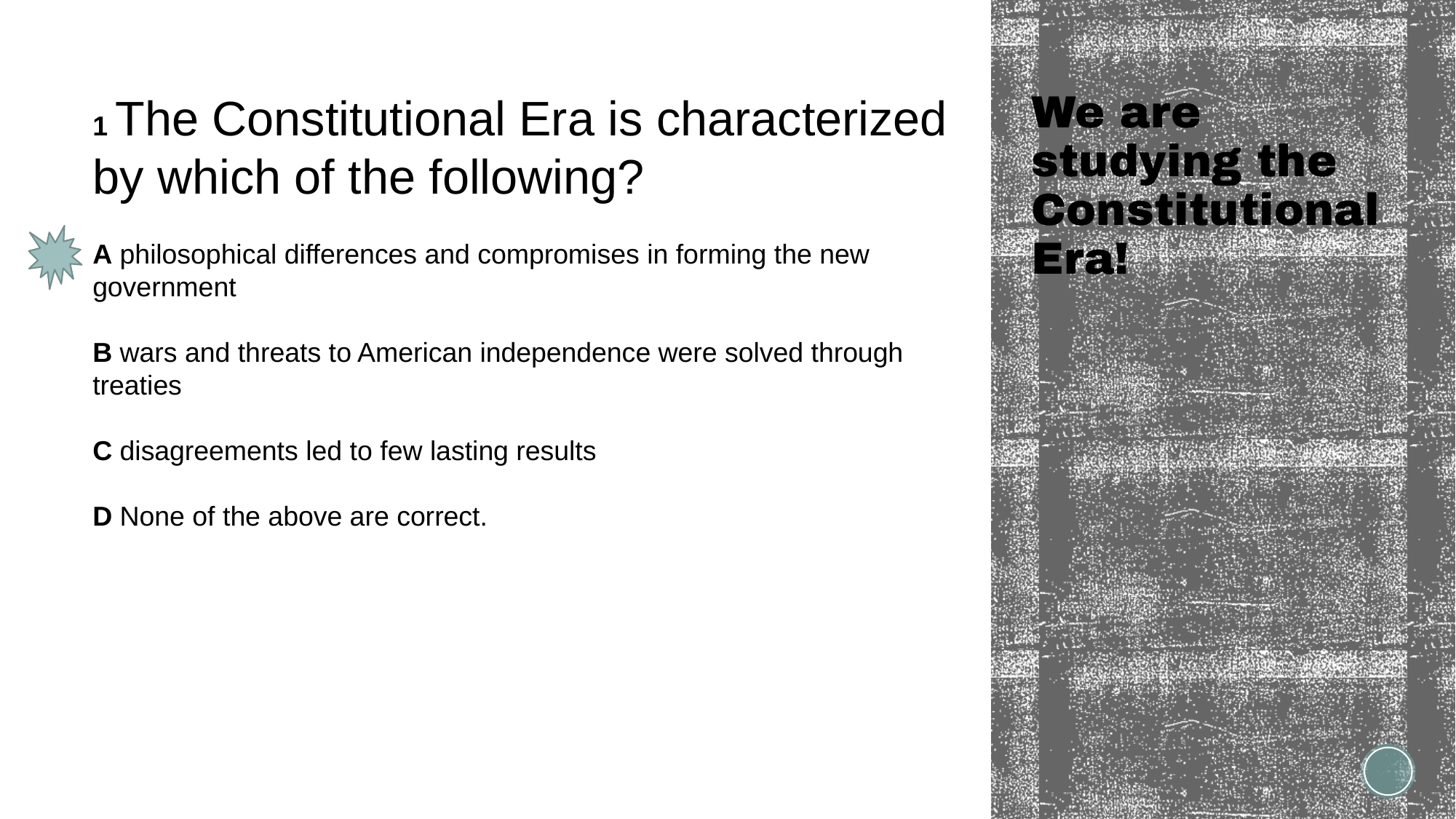

1 The Constitutional Era is characterized
by which of the following?

A philosophical differences and compromises in forming the new government

B wars and threats to American independence were solved through treaties

C disagreements led to few lasting results

D None of the above are correct.
# We are studying the Constitutional Era!